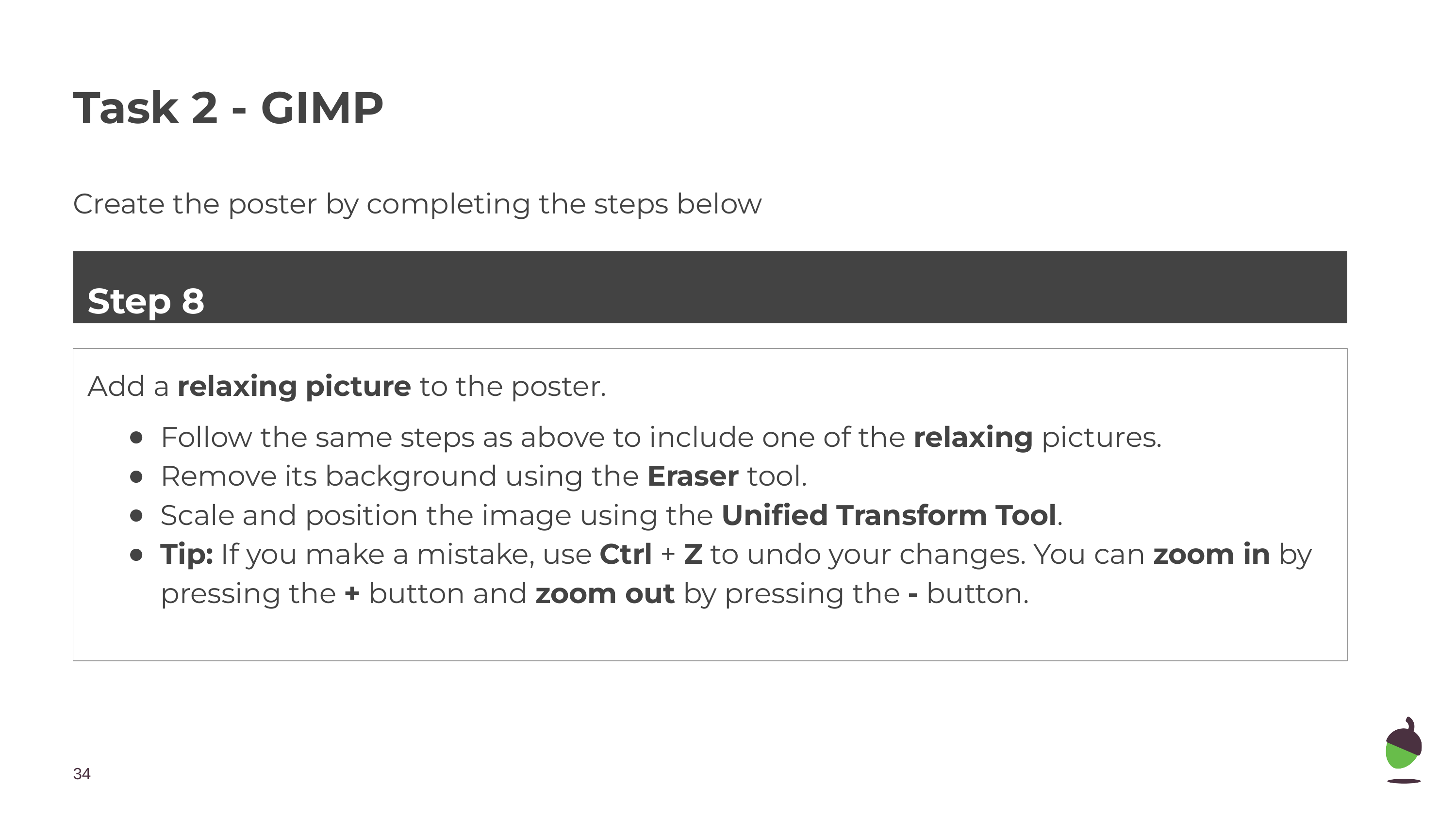

# Task 2 - GIMP
Create the poster by completing the steps below
Step 8
Add a relaxing picture to the poster.
Follow the same steps as above to include one of the relaxing pictures.
Remove its background using the Eraser tool.
Scale and position the image using the Unified Transform Tool.
Tip: If you make a mistake, use Ctrl + Z to undo your changes. You can zoom in by pressing the + button and zoom out by pressing the - button.

34